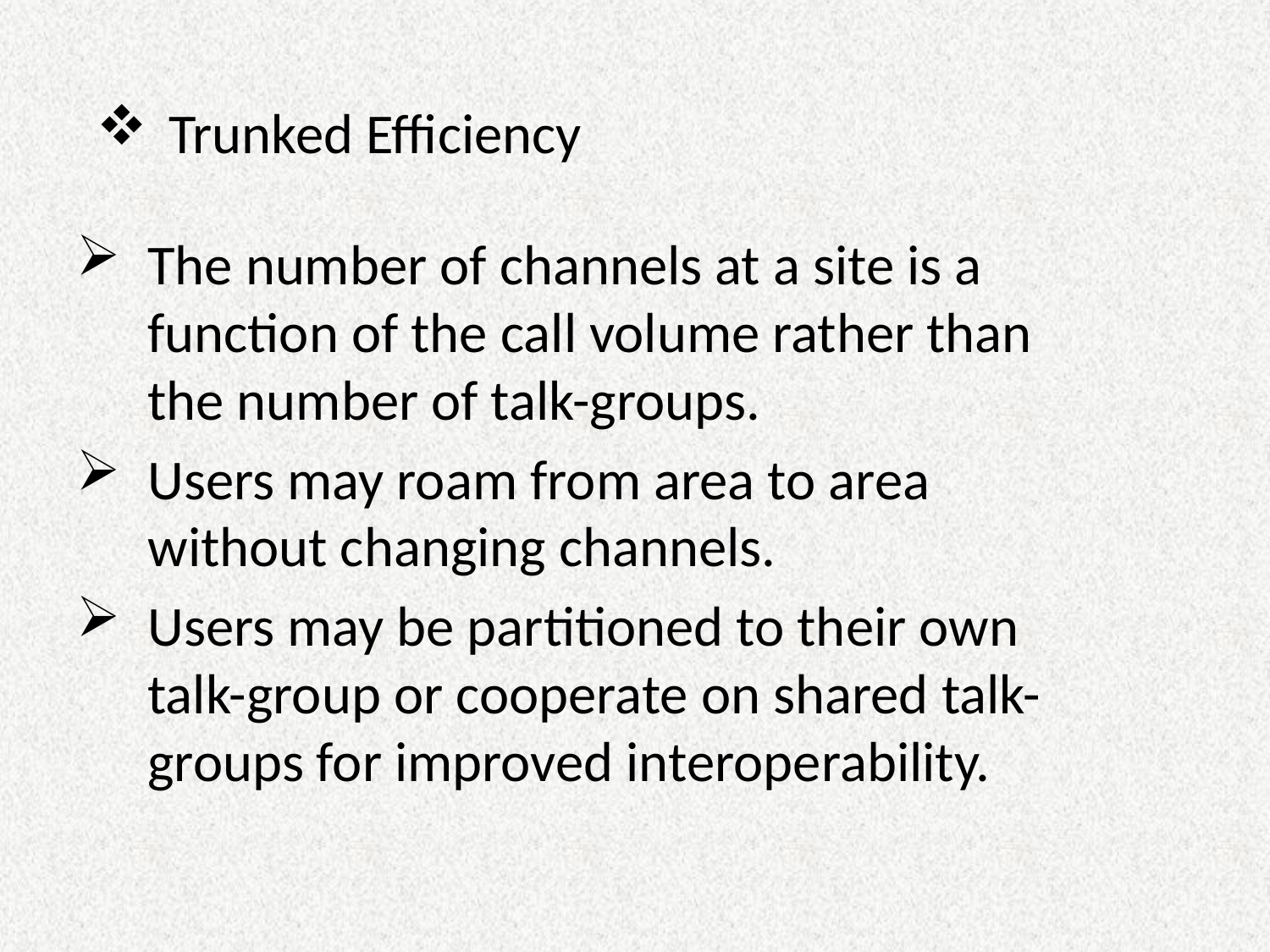

Trunked Efficiency
The number of channels at a site is a function of the call volume rather than the number of talk-groups.
Users may roam from area to area without changing channels.
Users may be partitioned to their own talk-group or cooperate on shared talk-groups for improved interoperability.